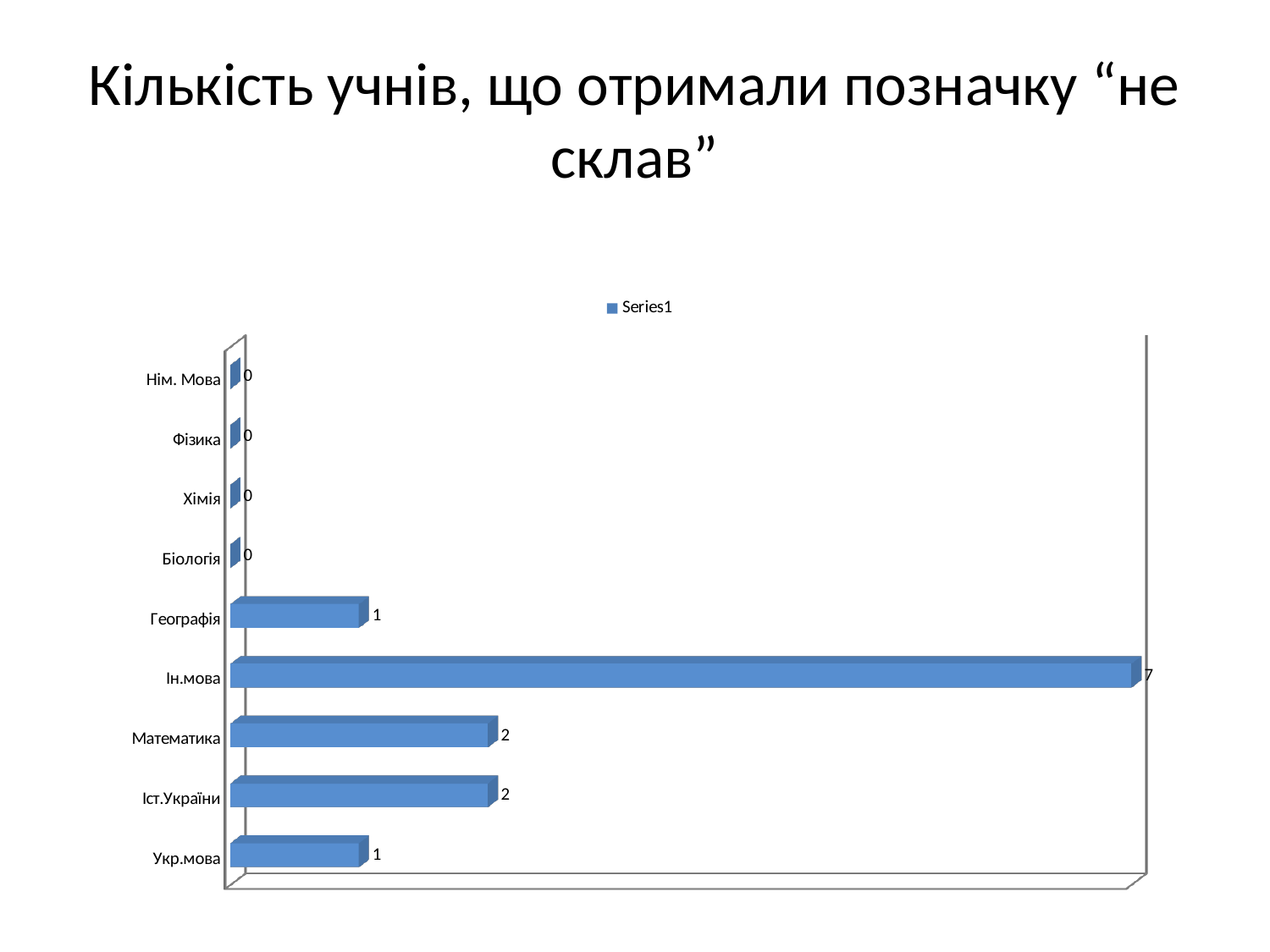

# Кількість учнів, що отримали позначку “не склав”

[unsupported chart]